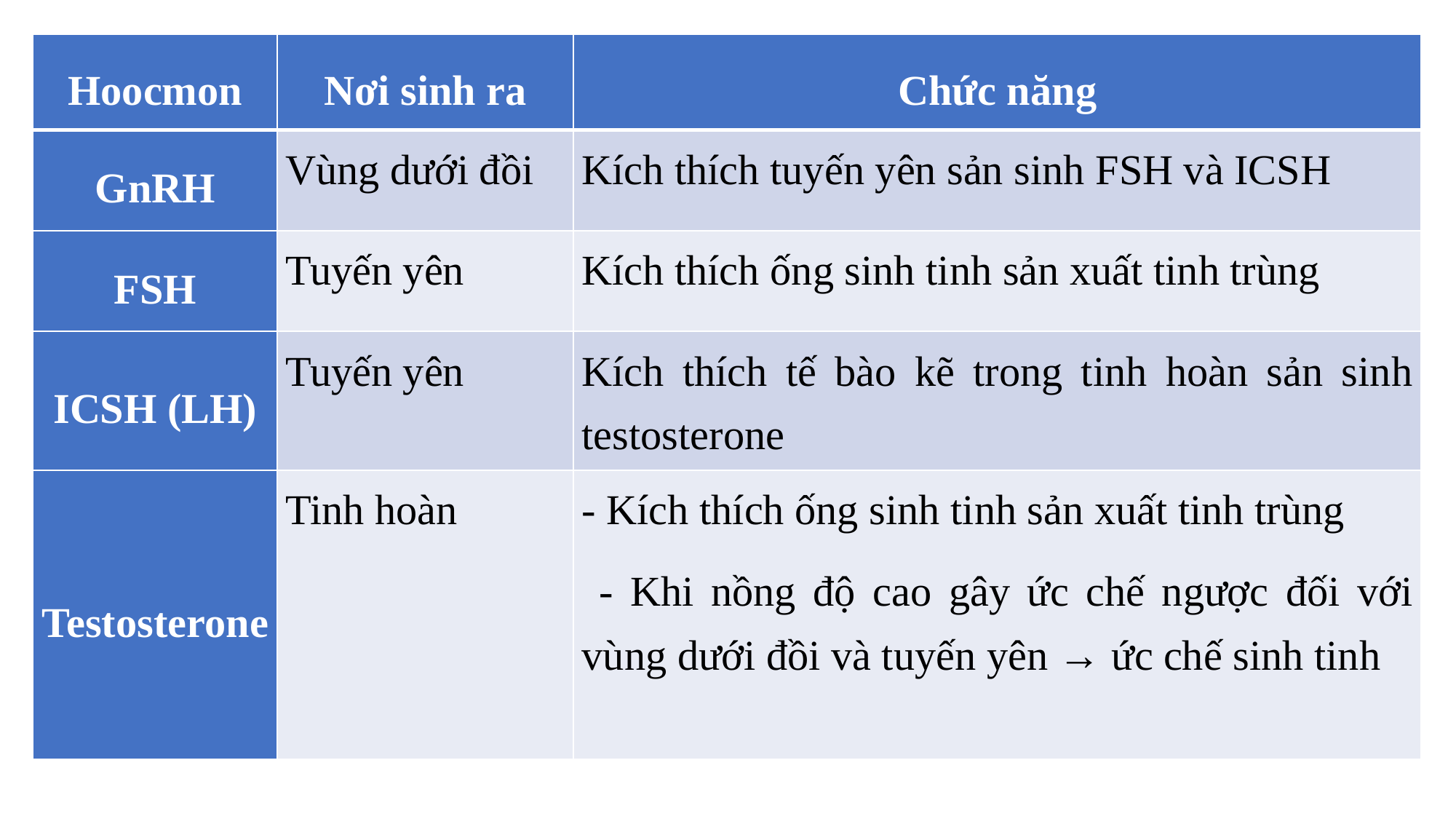

| Hoocmon | Nơi sinh ra | Chức năng |
| --- | --- | --- |
| GnRH | Vùng dưới đồi | Kích thích tuyến yên sản sinh FSH và ICSH |
| FSH | Tuyến yên | Kích thích ống sinh tinh sản xuất tinh trùng |
| ICSH (LH) | Tuyến yên | Kích thích tế bào kẽ trong tinh hoàn sản sinh testosterone |
| Testosterone | Tinh hoàn | - Kích thích ống sinh tinh sản xuất tinh trùng - Khi nồng độ cao gây ức chế ngược đối với vùng dưới đồi và tuyến yên → ức chế sinh tinh |